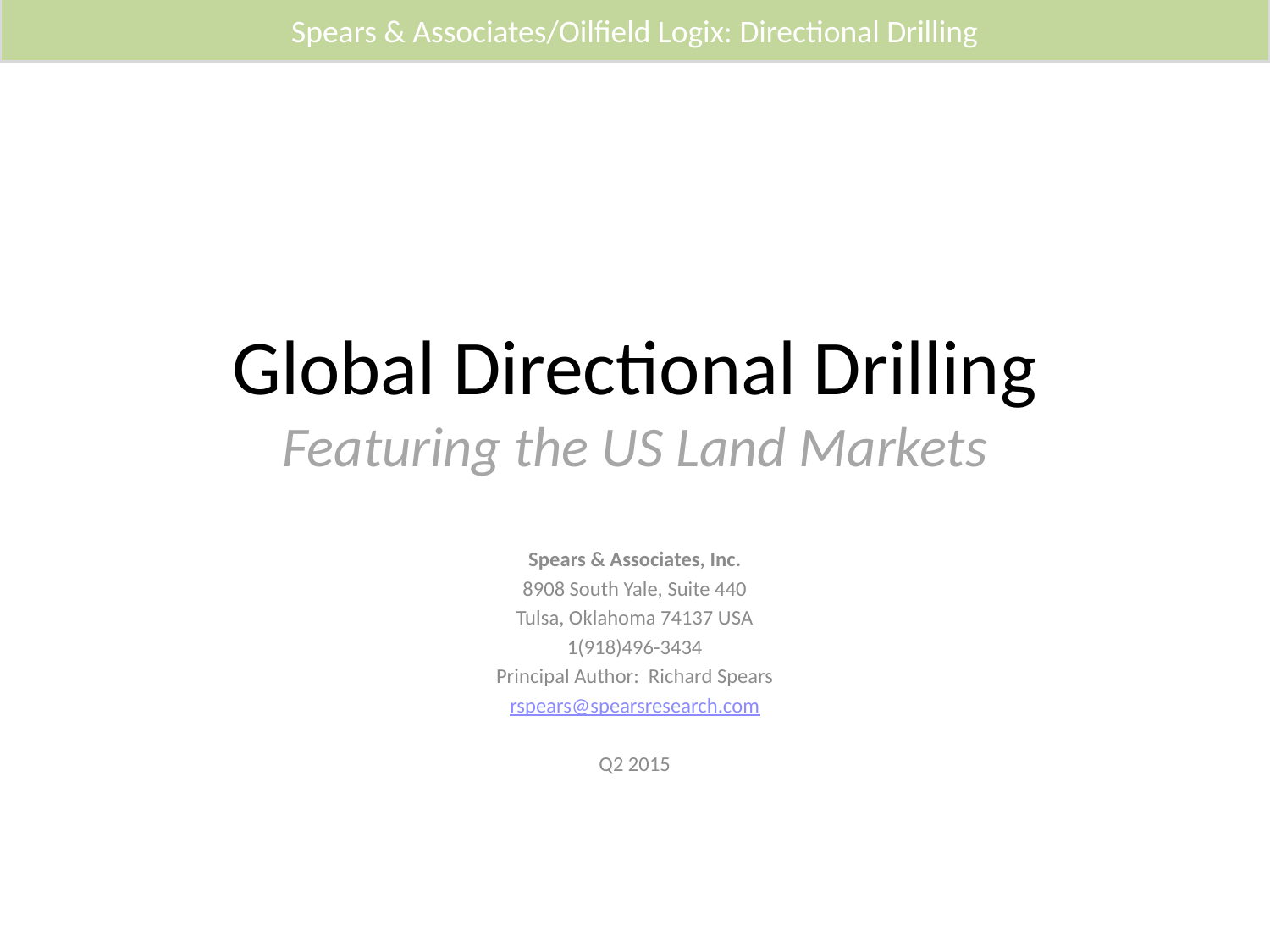

Spears & Associates/Oilfield Logix: Directional Drilling
# Global Directional Drilling Featuring the US Land Markets
Spears & Associates, Inc.
8908 South Yale, Suite 440
Tulsa, Oklahoma 74137 USA
1(918)496-3434
Principal Author:  Richard Spears
rspears@spearsresearch.com

Q2 2015